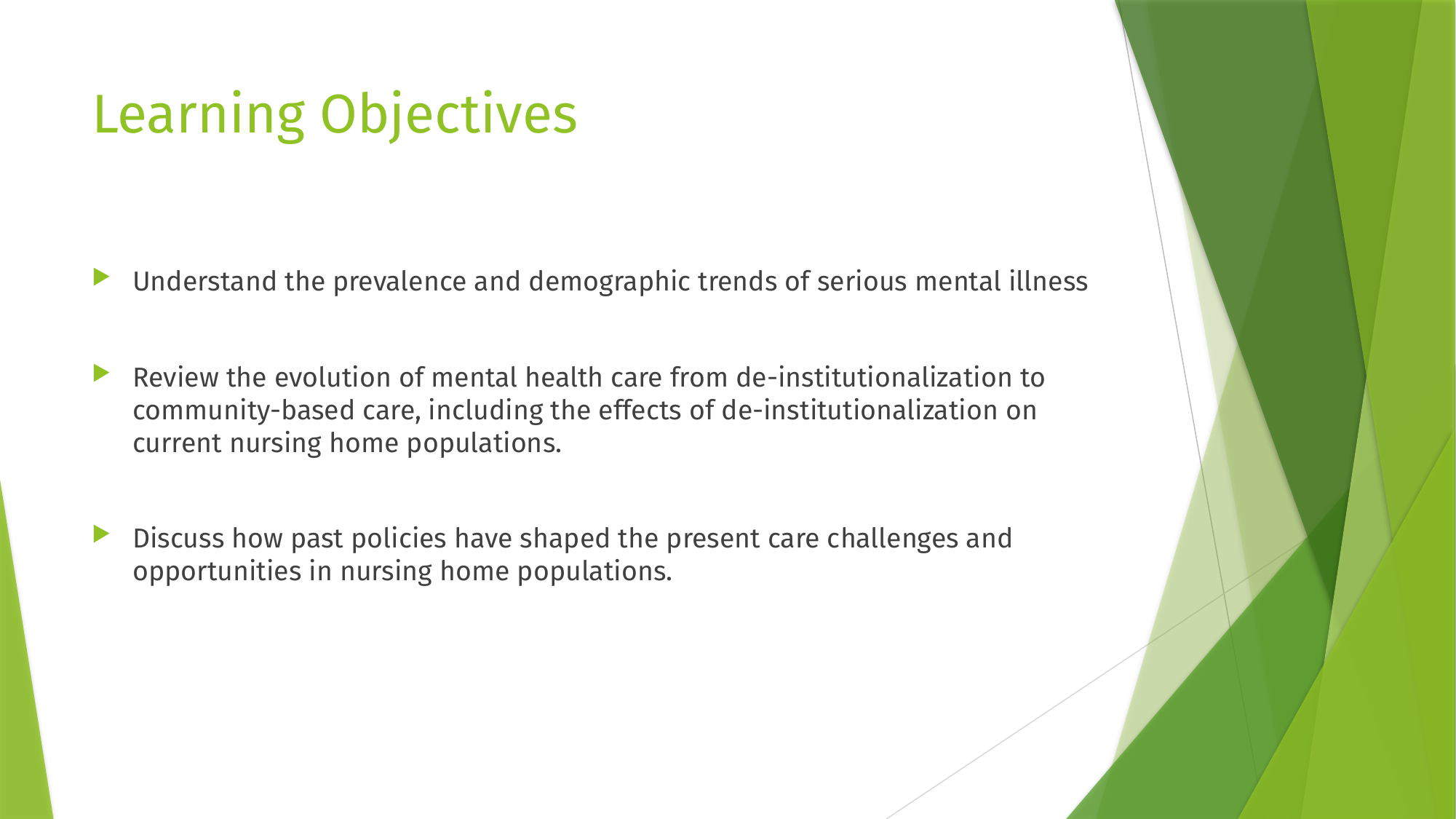

# Learning Objectives
Understand the prevalence and demographic trends of serious mental illness

Review the evolution of mental health care from de-institutionalization to community-based care, including the effects of de-institutionalization on current nursing home populations.

Discuss how past policies have shaped the present care challenges and opportunities in nursing home populations.